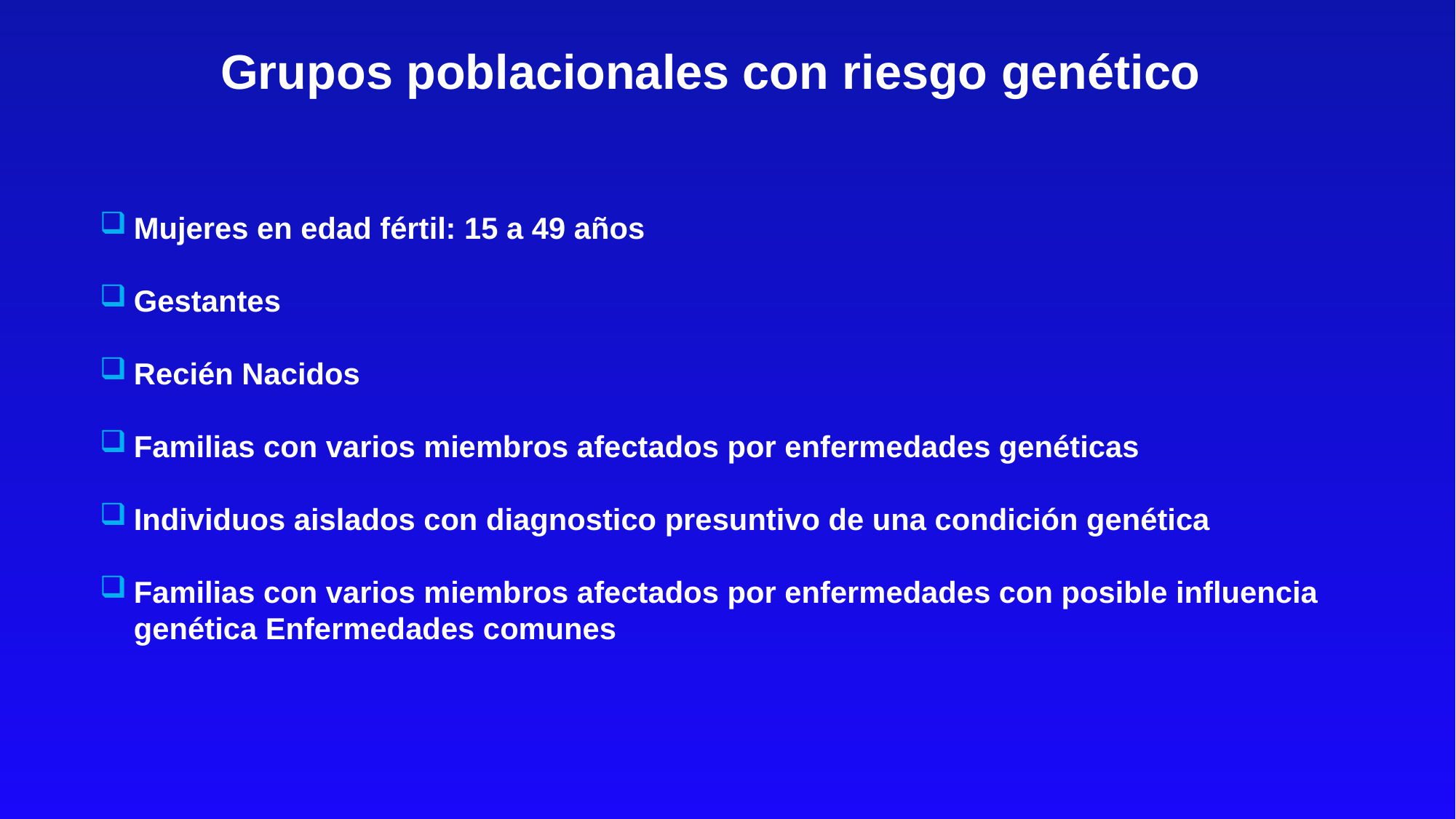

Grupos poblacionales con riesgo genético
Mujeres en edad fértil: 15 a 49 años

Gestantes

Recién Nacidos

Familias con varios miembros afectados por enfermedades genéticas

Individuos aislados con diagnostico presuntivo de una condición genética

Familias con varios miembros afectados por enfermedades con posible influencia genética Enfermedades comunes